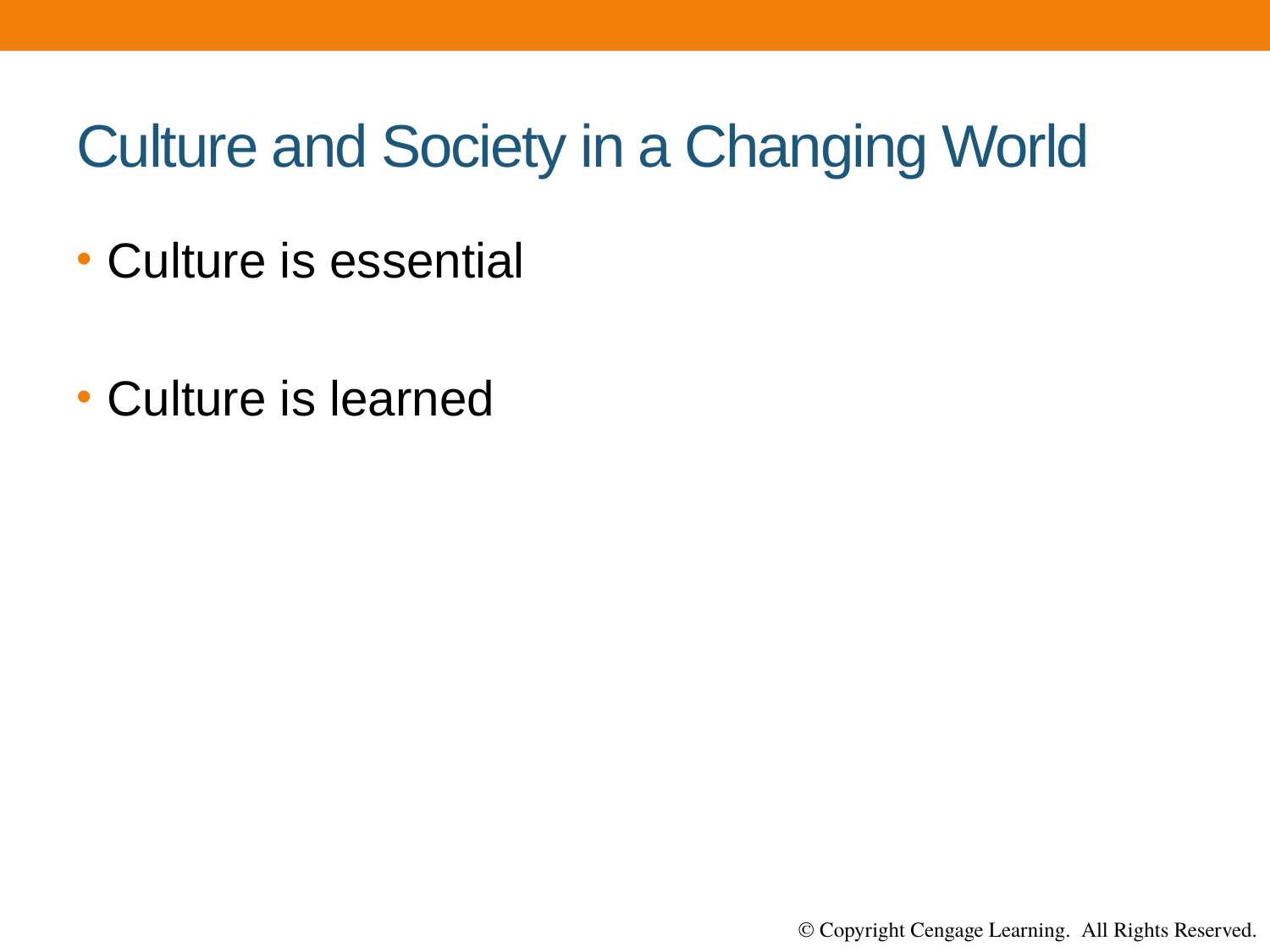

# Culture and Society in a Changing World
Culture is essential

Culture is learned